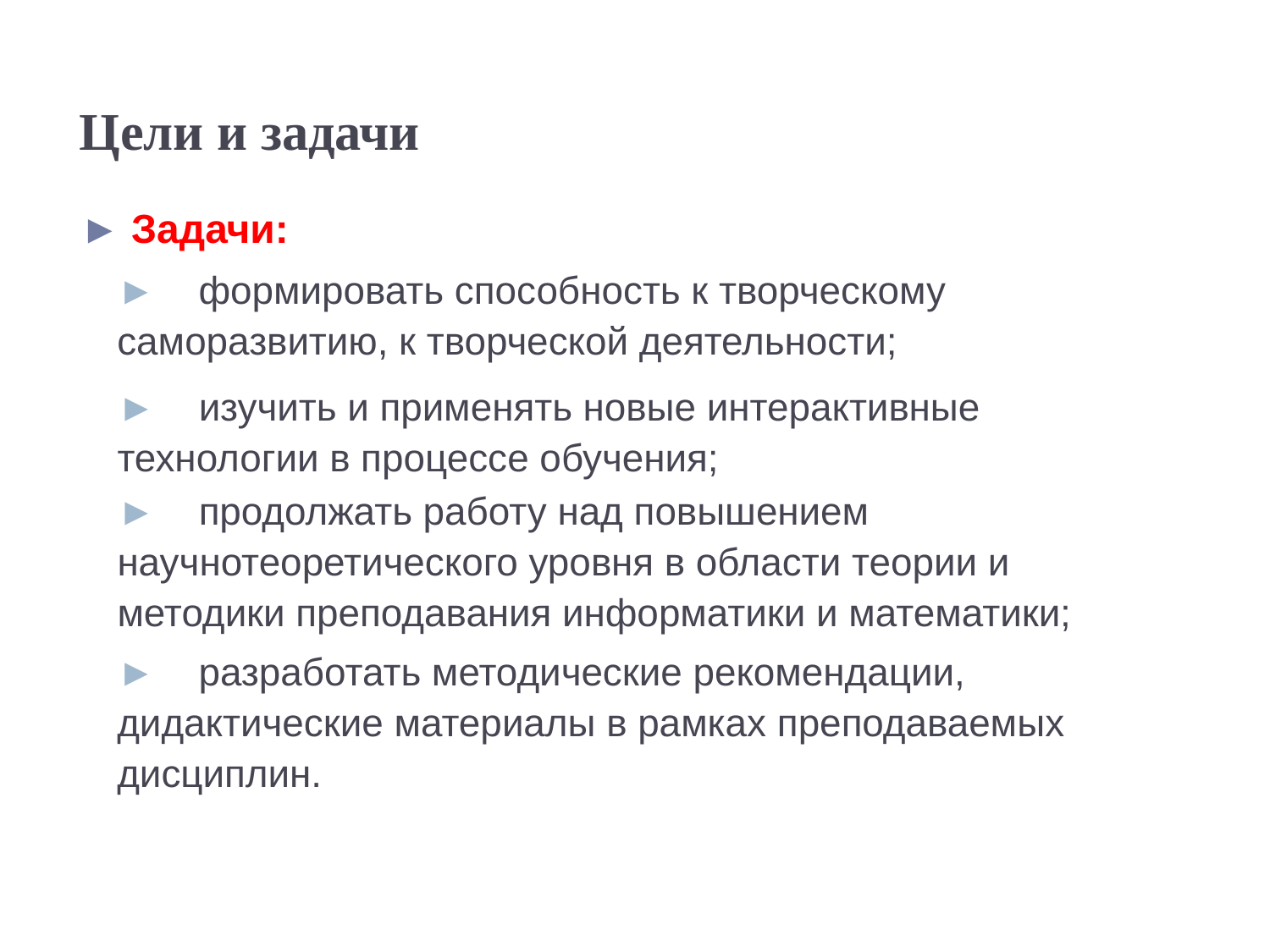

Цели и задачи
► Задачи:
►    формировать способность к творческому саморазвитию, к творческой деятельности;
►    изучить и применять новые интерактивные технологии в процессе обучения;
►    продолжать работу над повышением научнотеоретического уровня в области теории и методики преподавания информатики и математики;
►    разработать методические рекомендации, дидактические материалы в рамках преподаваемых дисциплин.